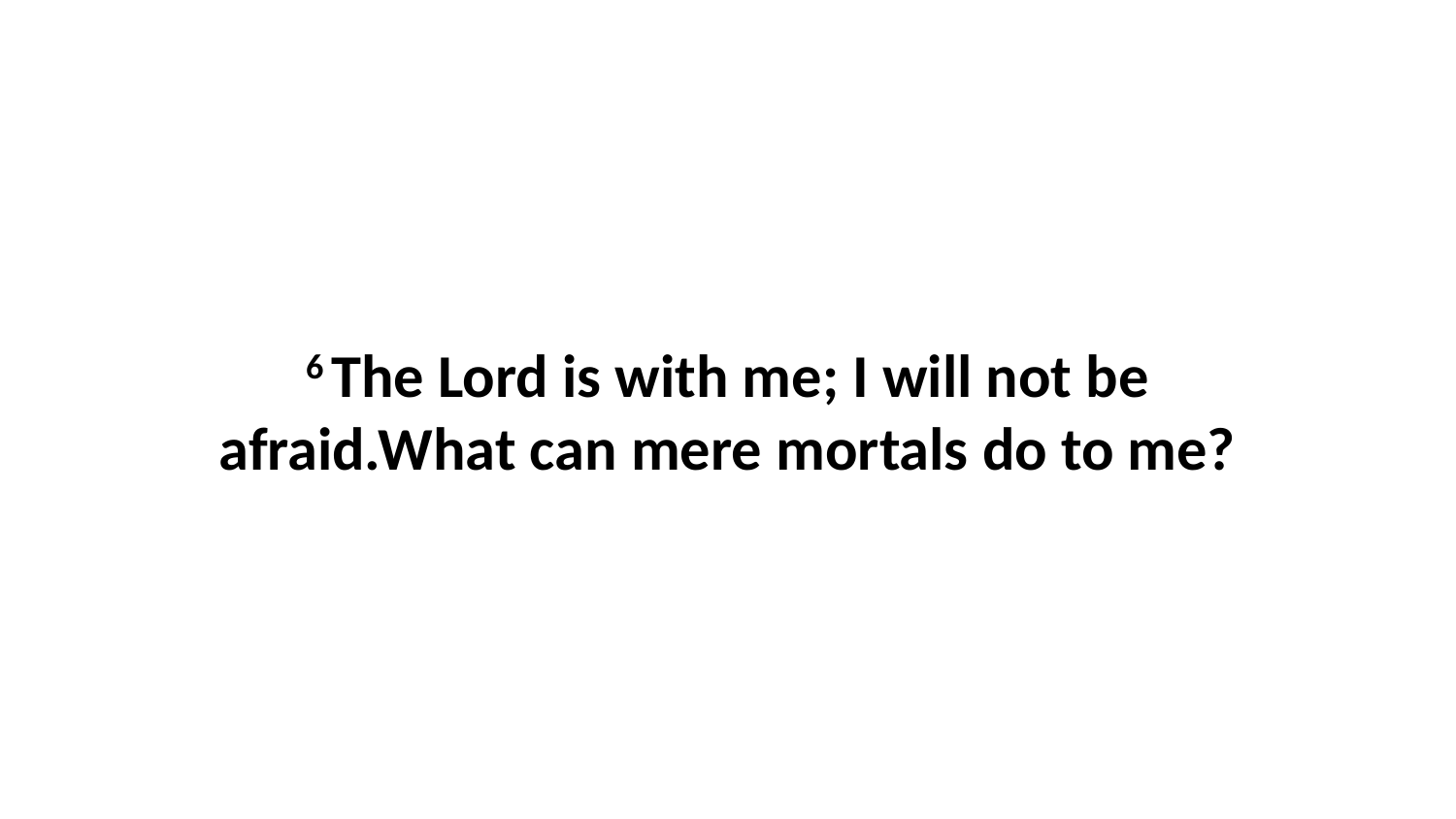

6 The Lord is with me; I will not be afraid.What can mere mortals do to me?